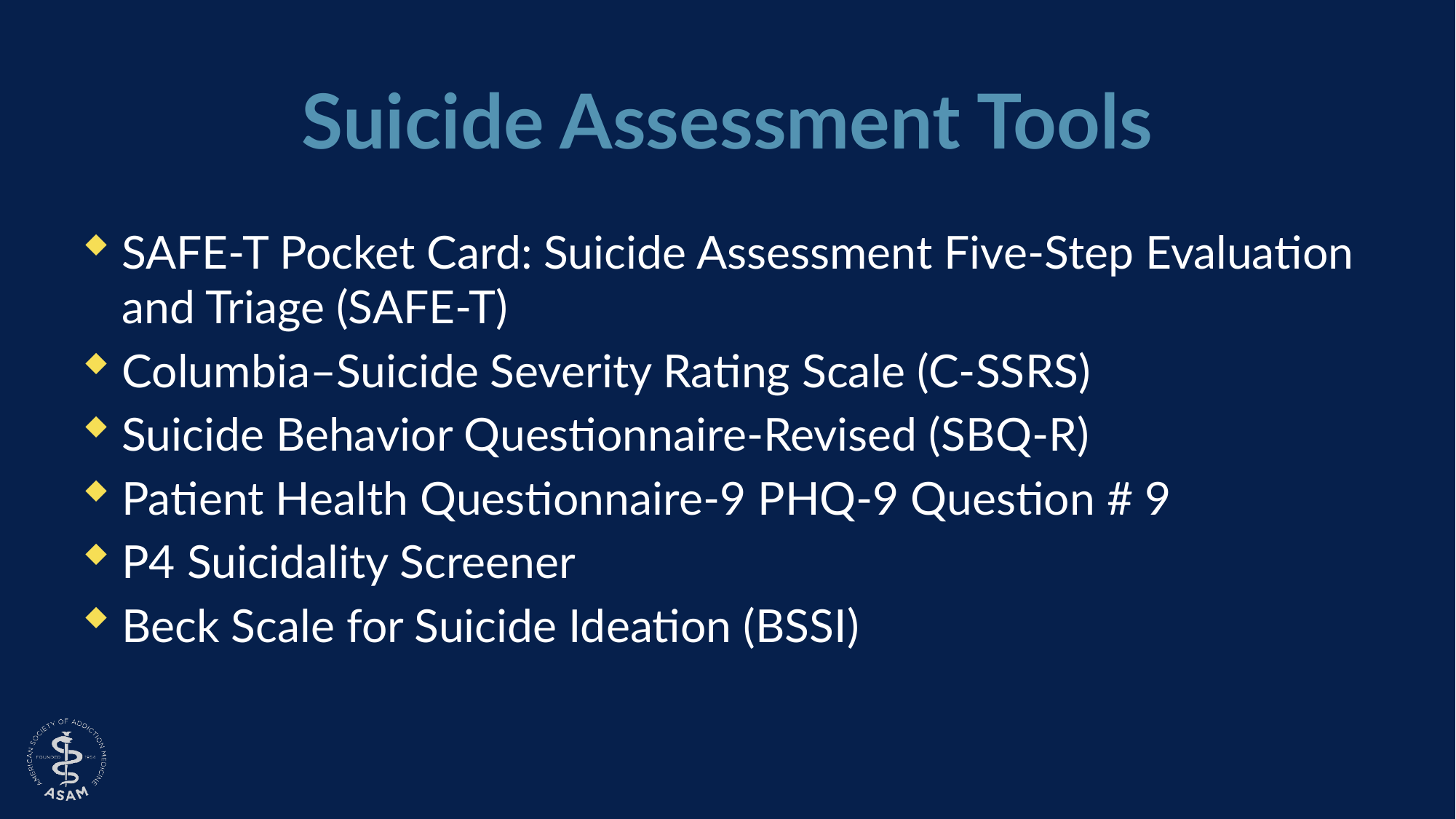

# Suicide Assessment Tools
SAFE-T Pocket Card: Suicide Assessment Five-Step Evaluation and Triage (SAFE-T)
Columbia–Suicide Severity Rating Scale (C-SSRS)
Suicide Behavior Questionnaire-Revised (SBQ-R)
Patient Health Questionnaire-9 PHQ-9 Question # 9
P4 Suicidality Screener
Beck Scale for Suicide Ideation (BSSI)